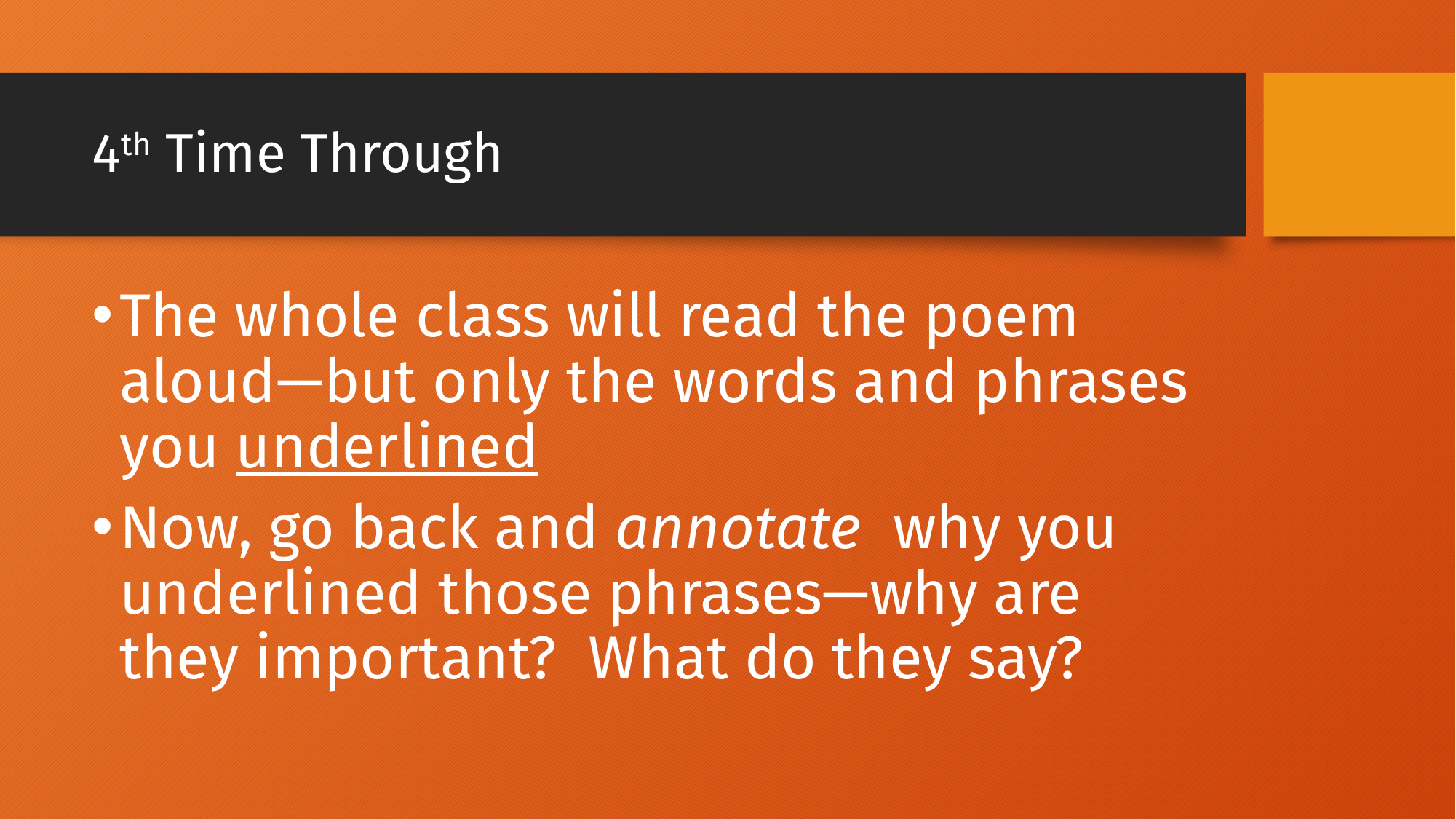

# 4th Time Through
The whole class will read the poem aloud—but only the words and phrases you underlined
Now, go back and annotate  why you underlined those phrases—why are they important?  What do they say?